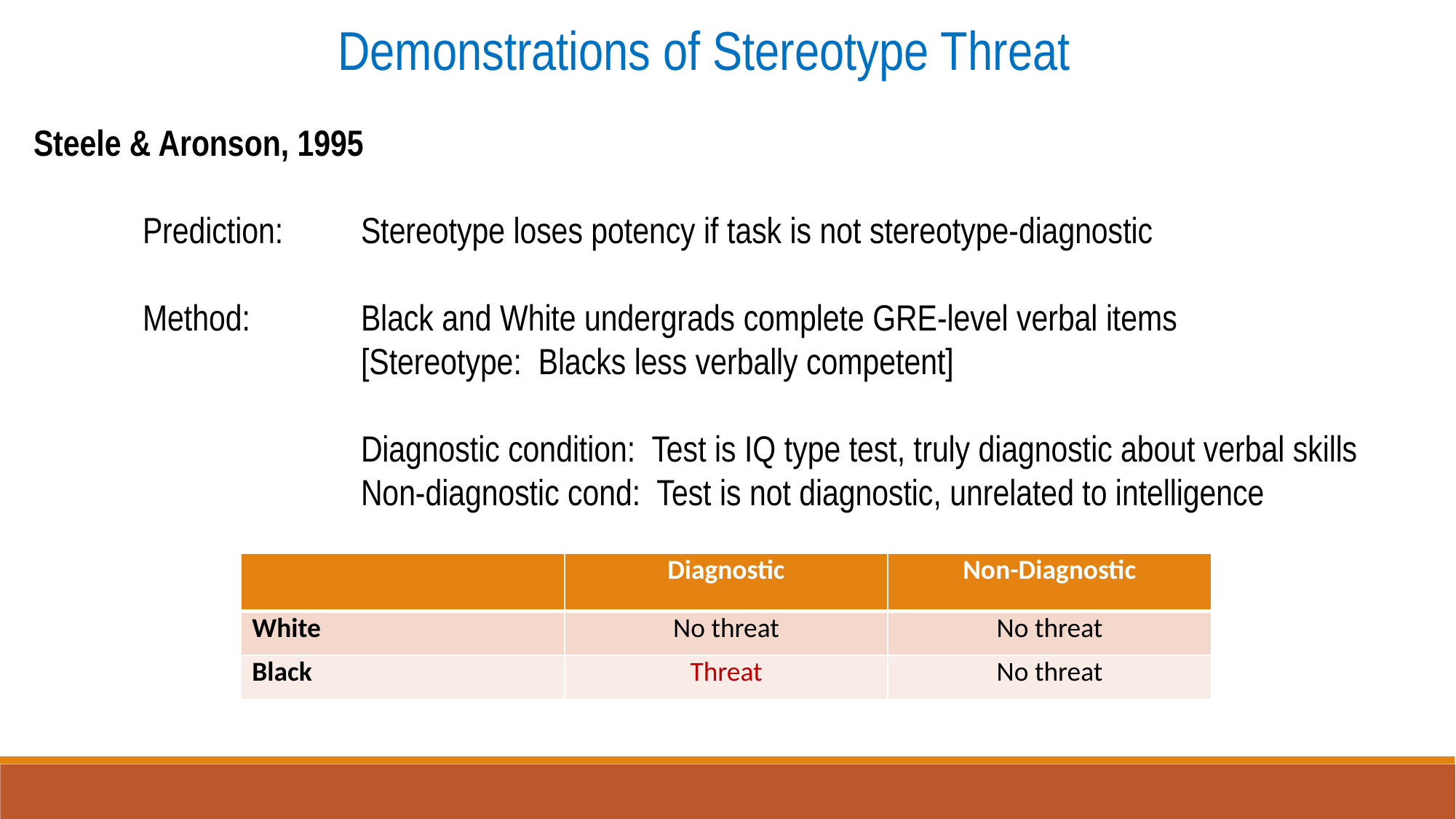

Demonstrations of Stereotype Threat

Steele & Aronson, 1995

	Prediction:  	Stereotype loses potency if task is not stereotype-diagnostic

	Method:  	Black and White undergrads complete GRE-level verbal items
			[Stereotype:  Blacks less verbally competent]

			Diagnostic condition:  Test is IQ type test, truly diagnostic about verbal skills
			Non-diagnostic cond:  Test is not diagnostic, unrelated to intelligence
|  | Diagnostic | Non-Diagnostic |
| --- | --- | --- |
| White | No threat | No threat |
| Black | Threat | No threat |